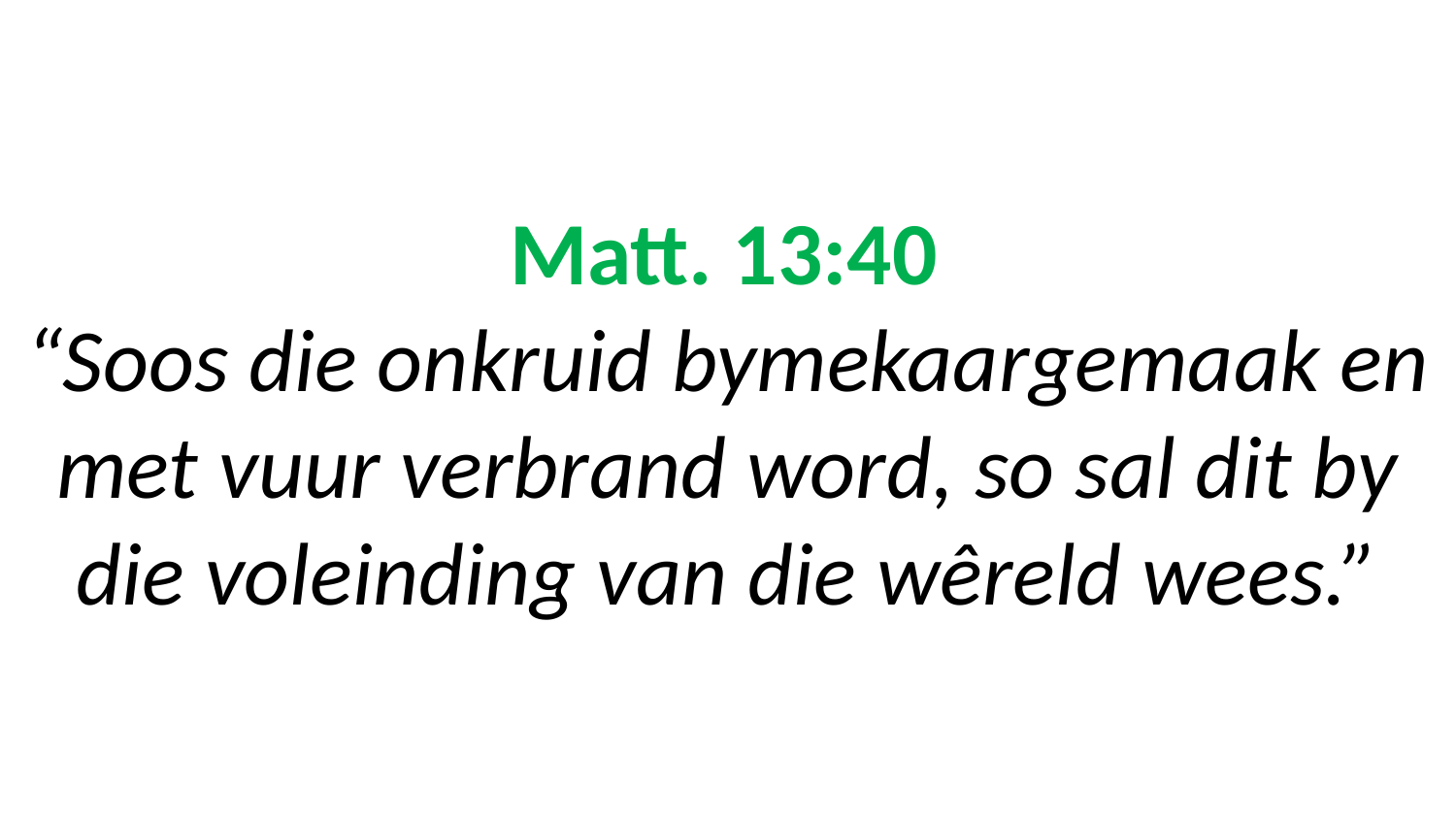

# Matt. 13:40 “Soos die onkruid bymekaargemaak en met vuur verbrand word, so sal dit by die voleinding van die wêreld wees.”